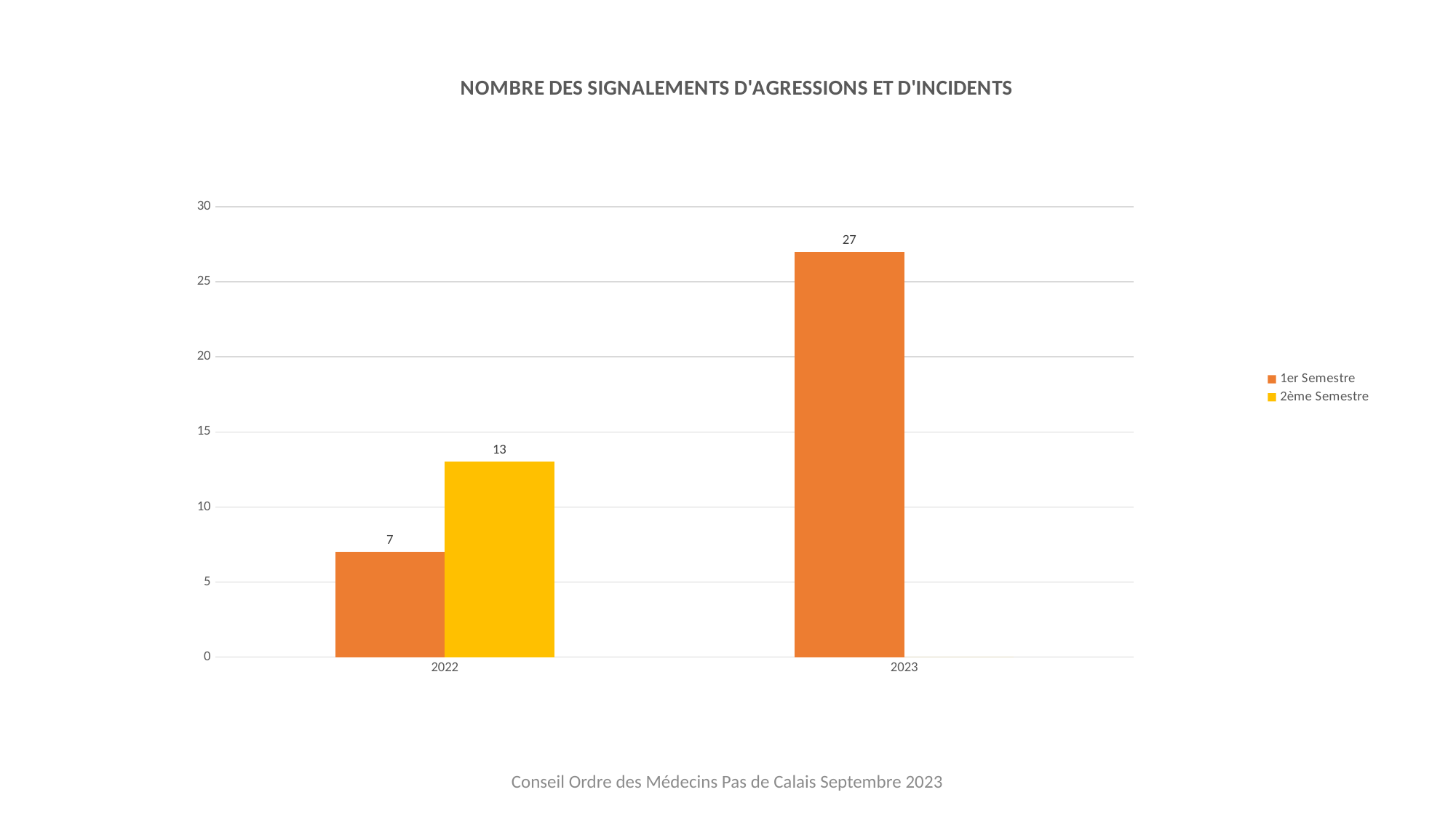

### Chart: NOMBRE DES SIGNALEMENTS D'AGRESSIONS ET D'INCIDENTS

| Category | 1er Semestre | 2ème Semestre |
|---|---|---|
| 2022 | 7.0 | 13.0 |
| 2023 | 27.0 | 0.0 |
Conseil Ordre des Médecins Pas de Calais Septembre 2023